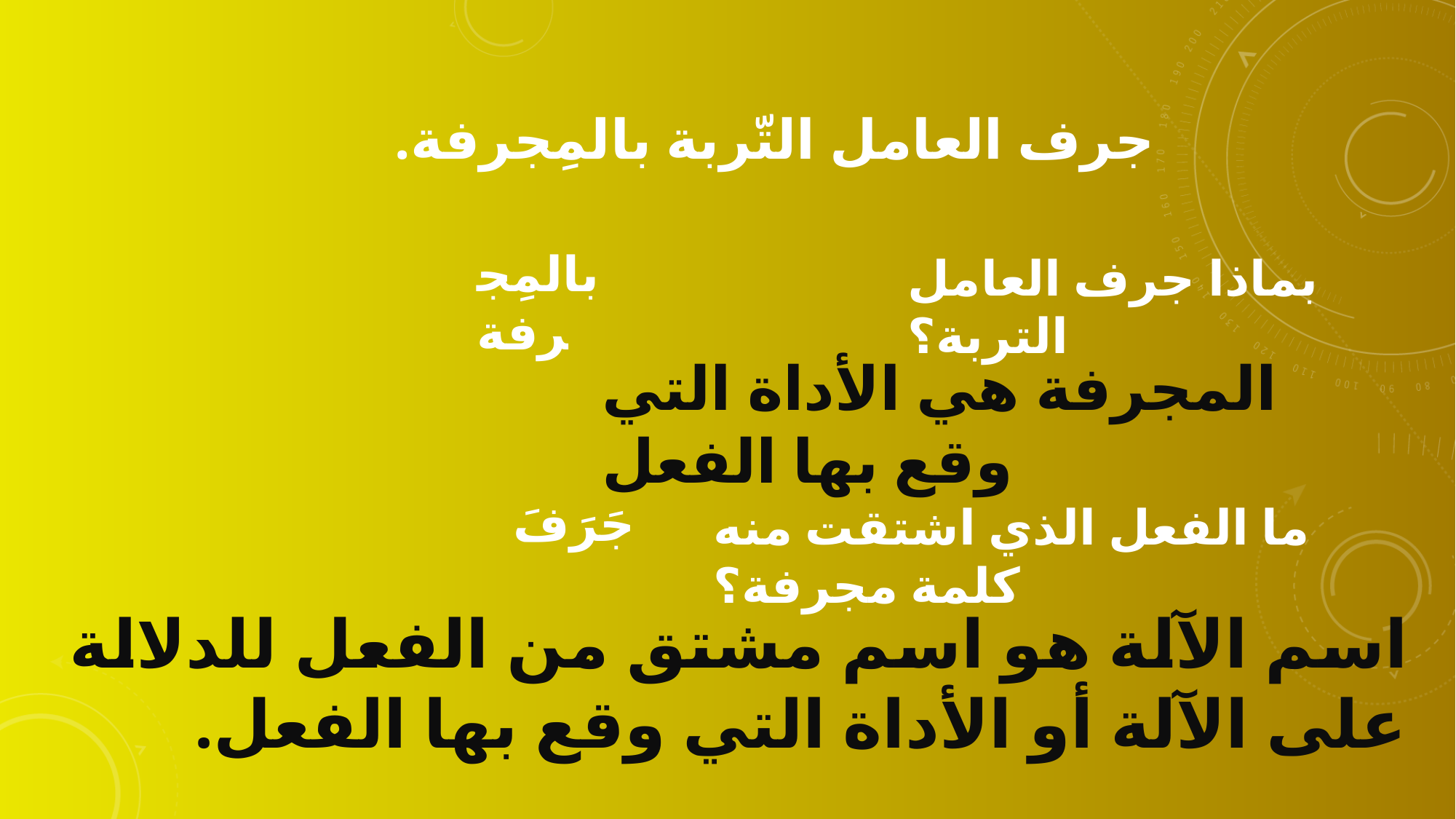

# جرف العامل التّربة بالمِجرفة.
بالمِجرفة
بماذا جرف العامل التربة؟
المجرفة هي الأداة التي وقع بها الفعل
جَرَفَ
ما الفعل الذي اشتقت منه كلمة مجرفة؟
اسم الآلة هو اسم مشتق من الفعل للدلالة على الآلة أو الأداة التي وقع بها الفعل.